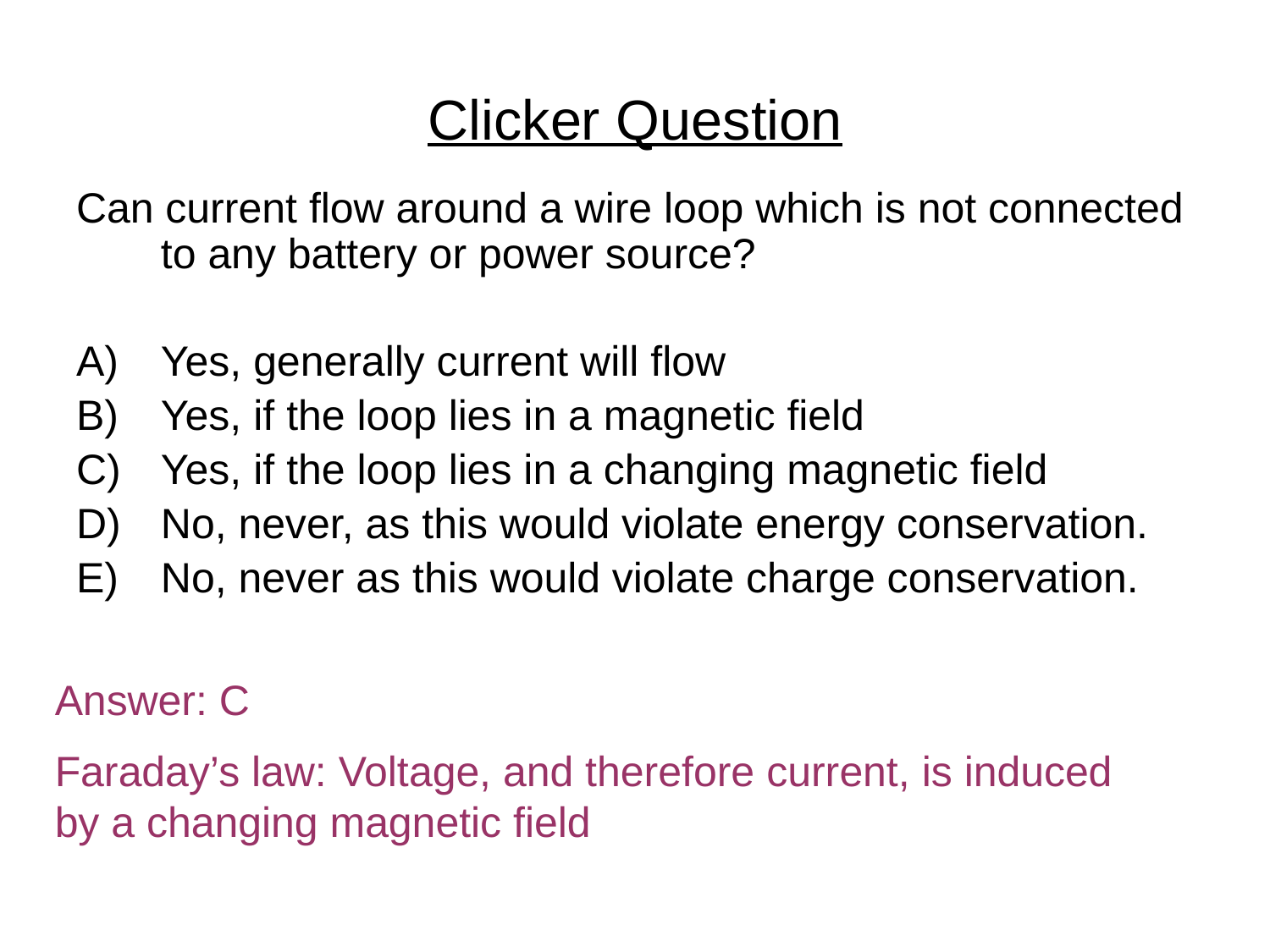

# Clicker Question
Can current flow around a wire loop which is not connected to any battery or power source?

Yes, generally current will flow
Yes, if the loop lies in a magnetic field
Yes, if the loop lies in a changing magnetic field
No, never, as this would violate energy conservation.
No, never as this would violate charge conservation.
Answer: C
Faraday’s law: Voltage, and therefore current, is induced by a changing magnetic field